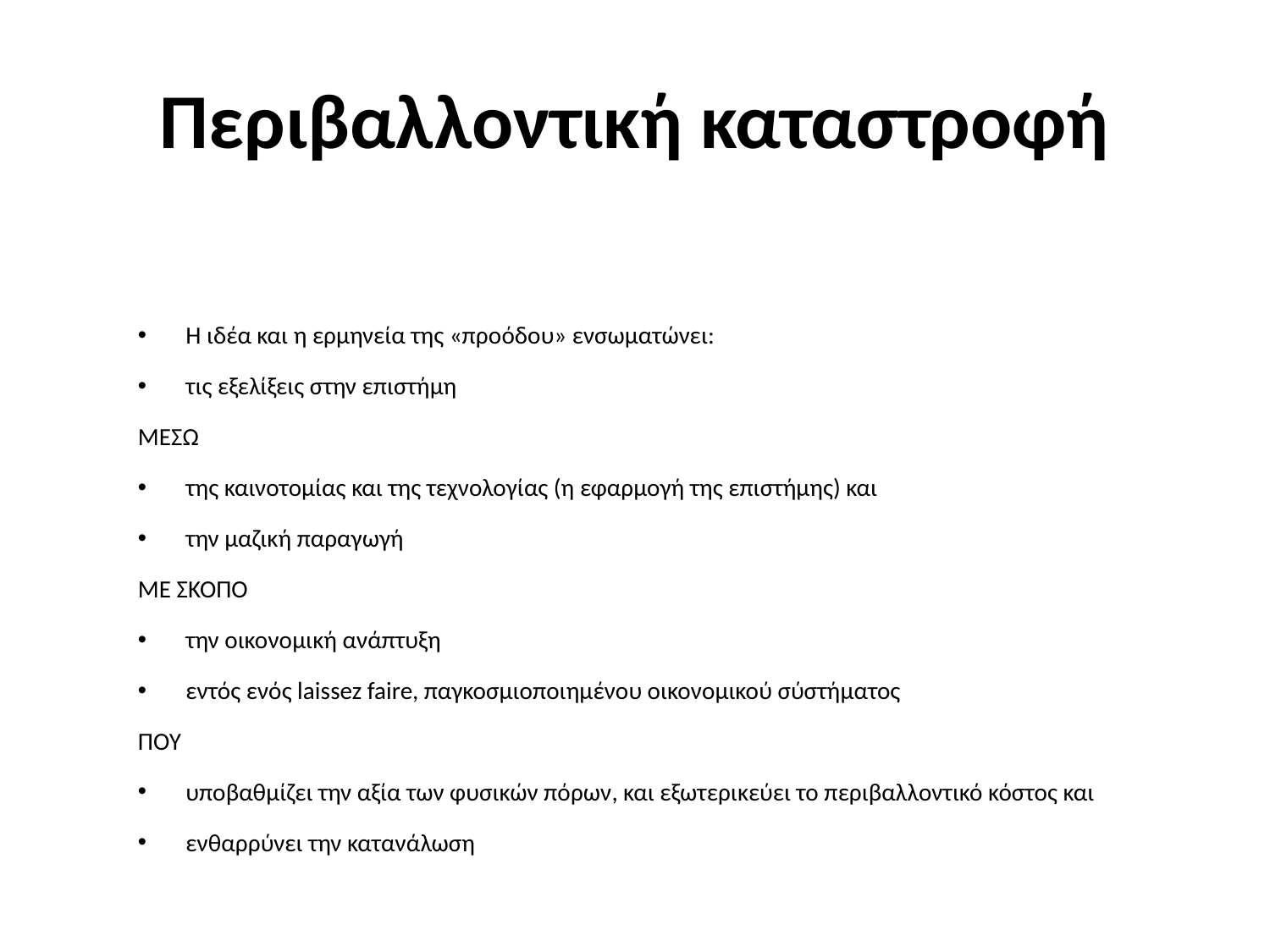

# Περιβαλλοντική καταστροφή
Η ιδέα και η ερμηνεία της «προόδου» ενσωματώνει:
τις εξελίξεις στην επιστήμη
ΜΕΣΩ
της καινοτομίας και της τεχνολογίας (η εφαρμογή της επιστήμης) και
την μαζική παραγωγή
ΜΕ ΣΚΟΠΟ
την οικονομική ανάπτυξη
εντός ενός laissez faire, παγκοσμιοποιημένου οικονομικού σύστήματος
ΠΟΥ
υποβαθμίζει την αξία των φυσικών πόρων, και εξωτερικεύει το περιβαλλοντικό κόστος και
ενθαρρύνει την κατανάλωση